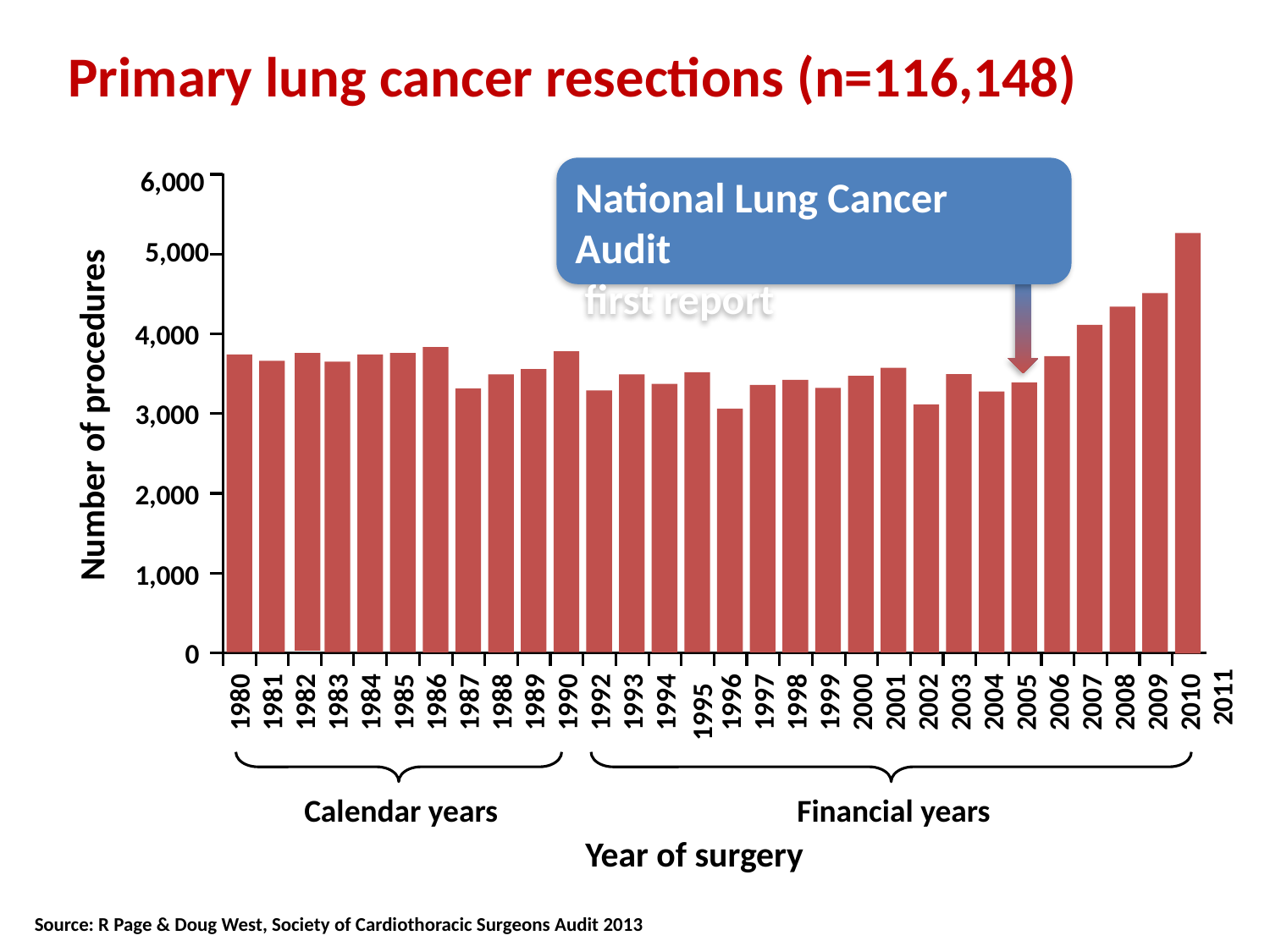

Primary lung cancer resections (n=116,148)
6,000
National Lung Cancer Audit
 first report

5,000

4,000

Number of procedures

3,000

2,000
1,000

0
2011
1983
1986
1989
1993
1998
2001
2004
2007
1980
1981
1982
1984
1985
1987
1988
1990
1992
1994
1996
1997
1999
2000
2002
2003
2005
2006
2008
2009
2010
1995
Calendar years
Financial years
Year of surgery
Source: R Page & Doug West, Society of Cardiothoracic Surgeons Audit 2013